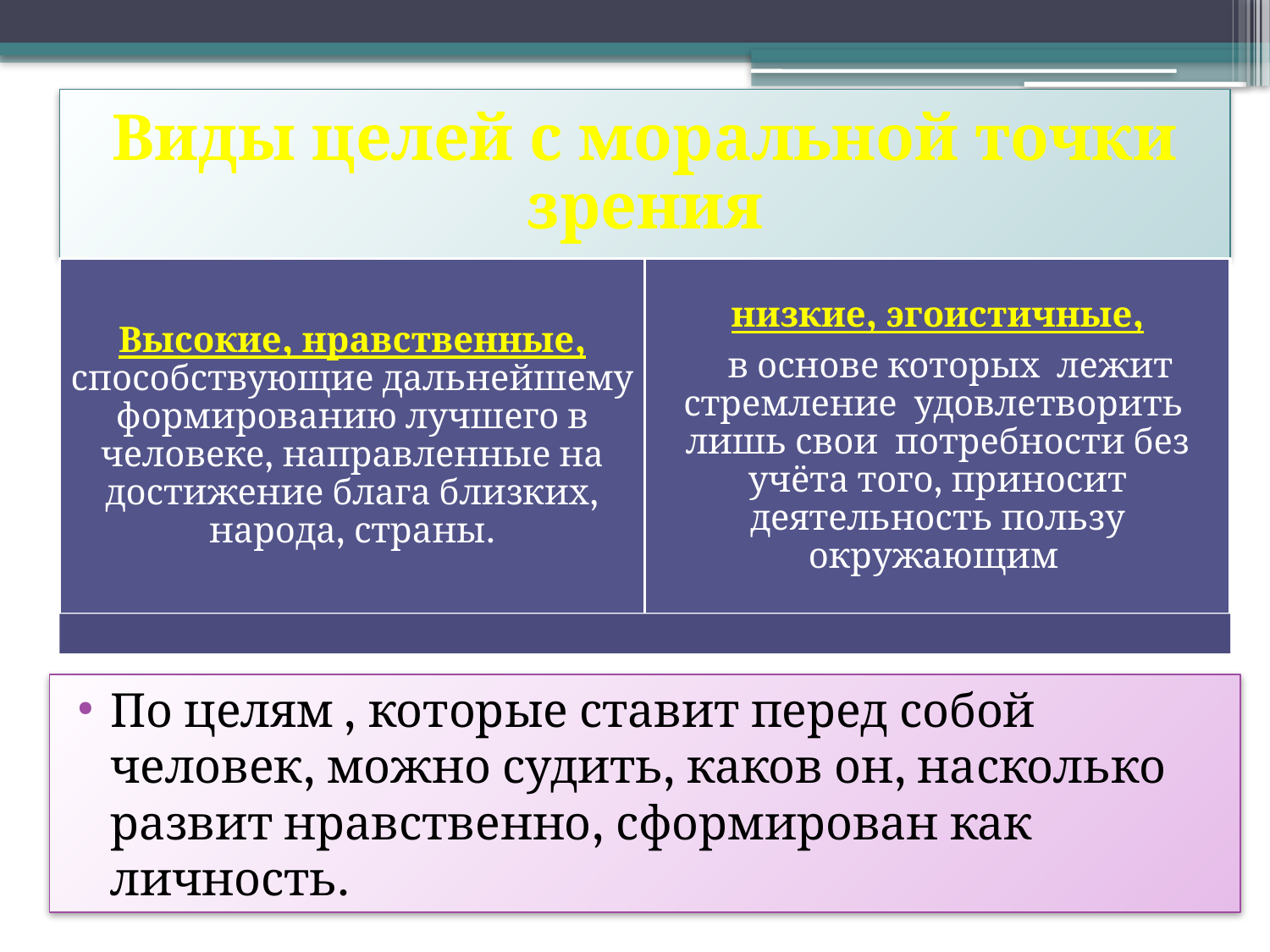

Виды целей с моральной точки зрения
Высокие, нравственные, способствующие дальнейшему формированию лучшего в человеке, направленные на достижение блага близких, народа, страны.
низкие, эгоистичные,
   в основе которых  лежит стремление  удовлетворить  лишь свои  потребности без учёта того, приносит деятельность пользу окружающим
По целям , которые ставит перед собой человек, можно судить, каков он, насколько развит нравственно, сформирован как личность.